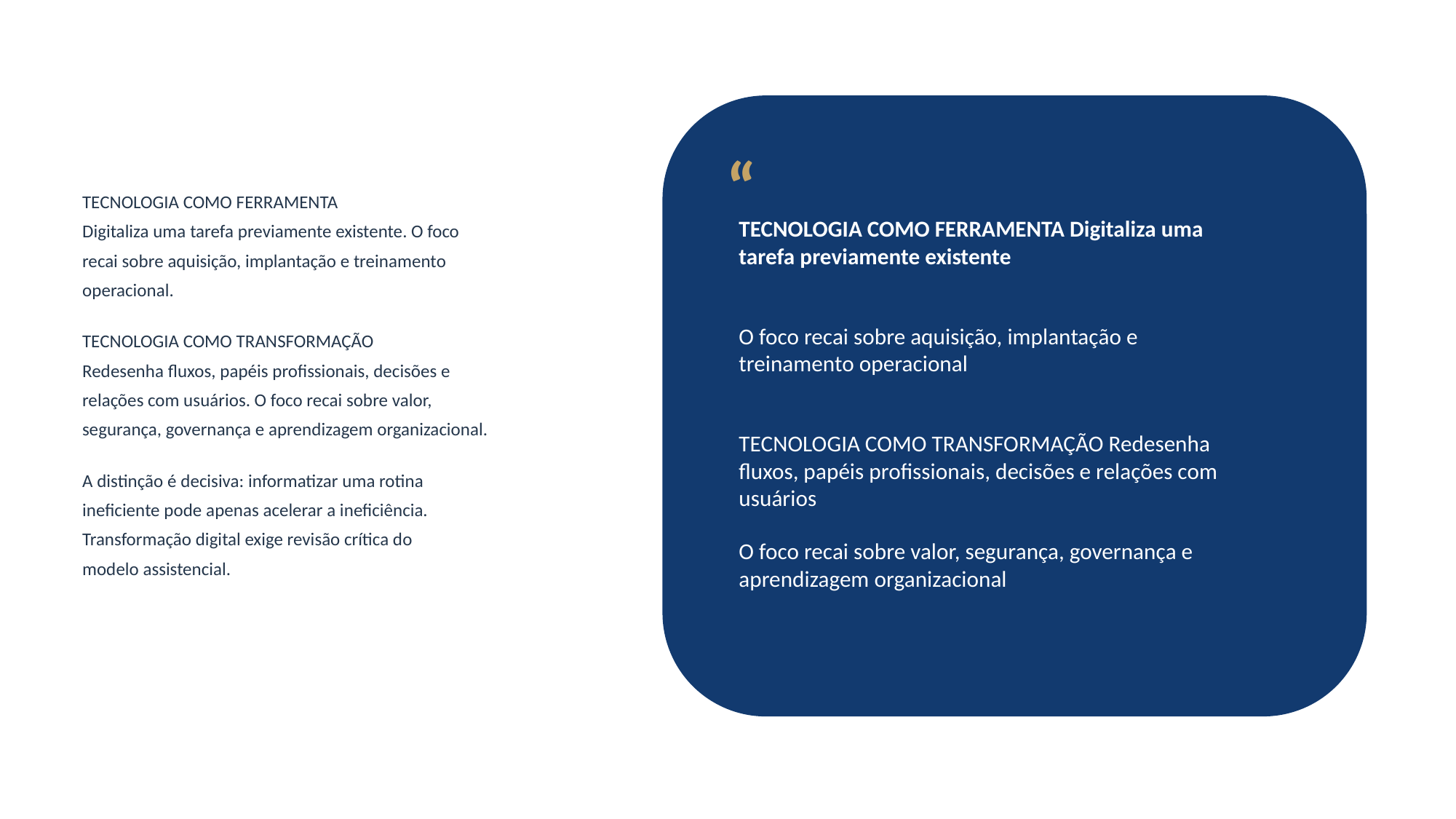

“
TECNOLOGIA COMO FERRAMENTA
Digitaliza uma tarefa previamente existente. O foco
recai sobre aquisição, implantação e treinamento
operacional.

TECNOLOGIA COMO TRANSFORMAÇÃO
Redesenha fluxos, papéis profissionais, decisões e
relações com usuários. O foco recai sobre valor,
segurança, governança e aprendizagem organizacional.

A distinção é decisiva: informatizar uma rotina
ineficiente pode apenas acelerar a ineficiência.
Transformação digital exige revisão crítica do
modelo assistencial.
TECNOLOGIA COMO FERRAMENTA Digitaliza uma tarefa previamente existente
O foco recai sobre aquisição, implantação e treinamento operacional
TECNOLOGIA COMO TRANSFORMAÇÃO Redesenha fluxos, papéis profissionais, decisões e relações com usuários
O foco recai sobre valor, segurança, governança e aprendizagem organizacional